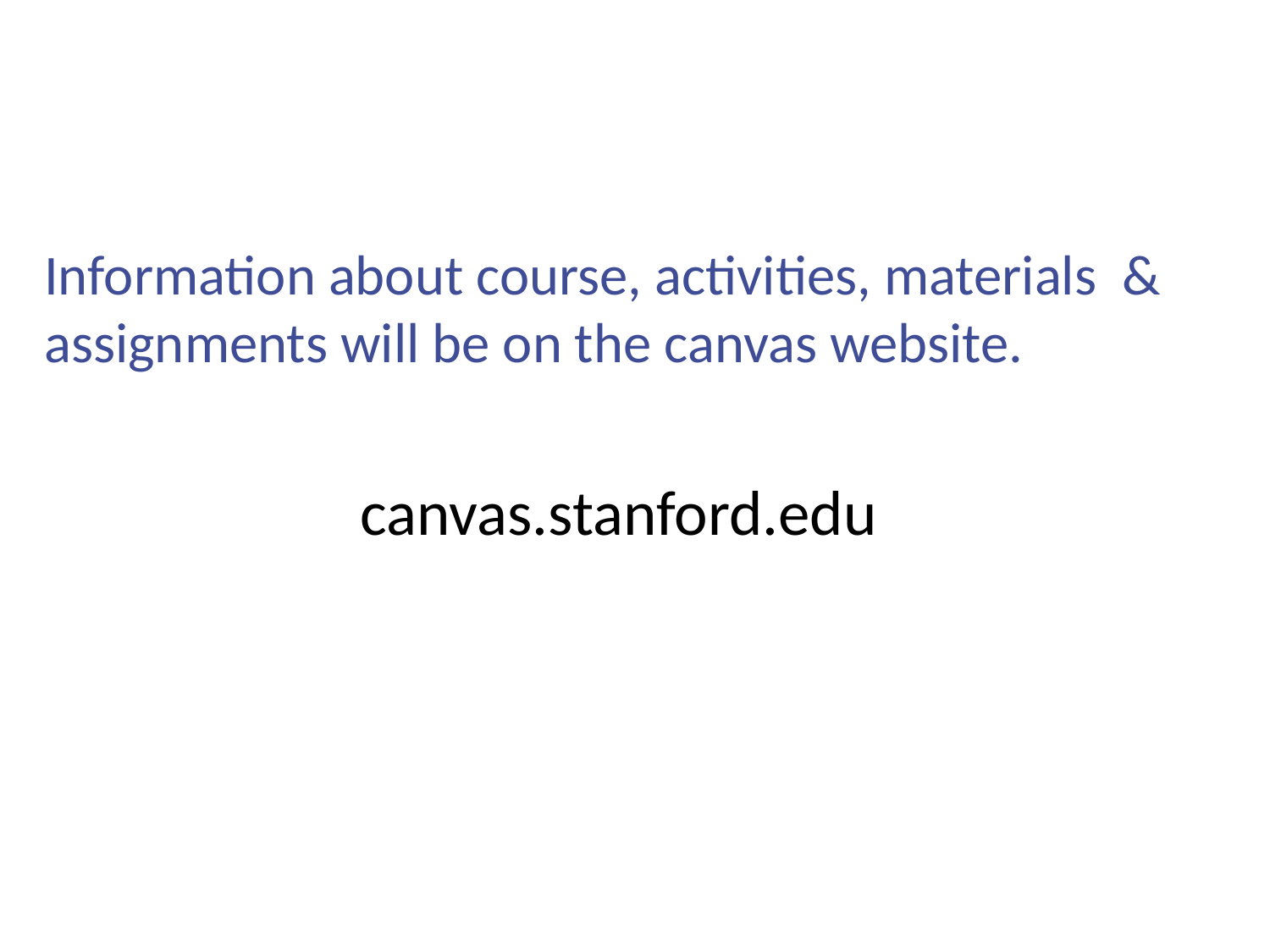

Information about course, activities, materials  & assignments will be on the canvas website.
canvas.stanford.edu